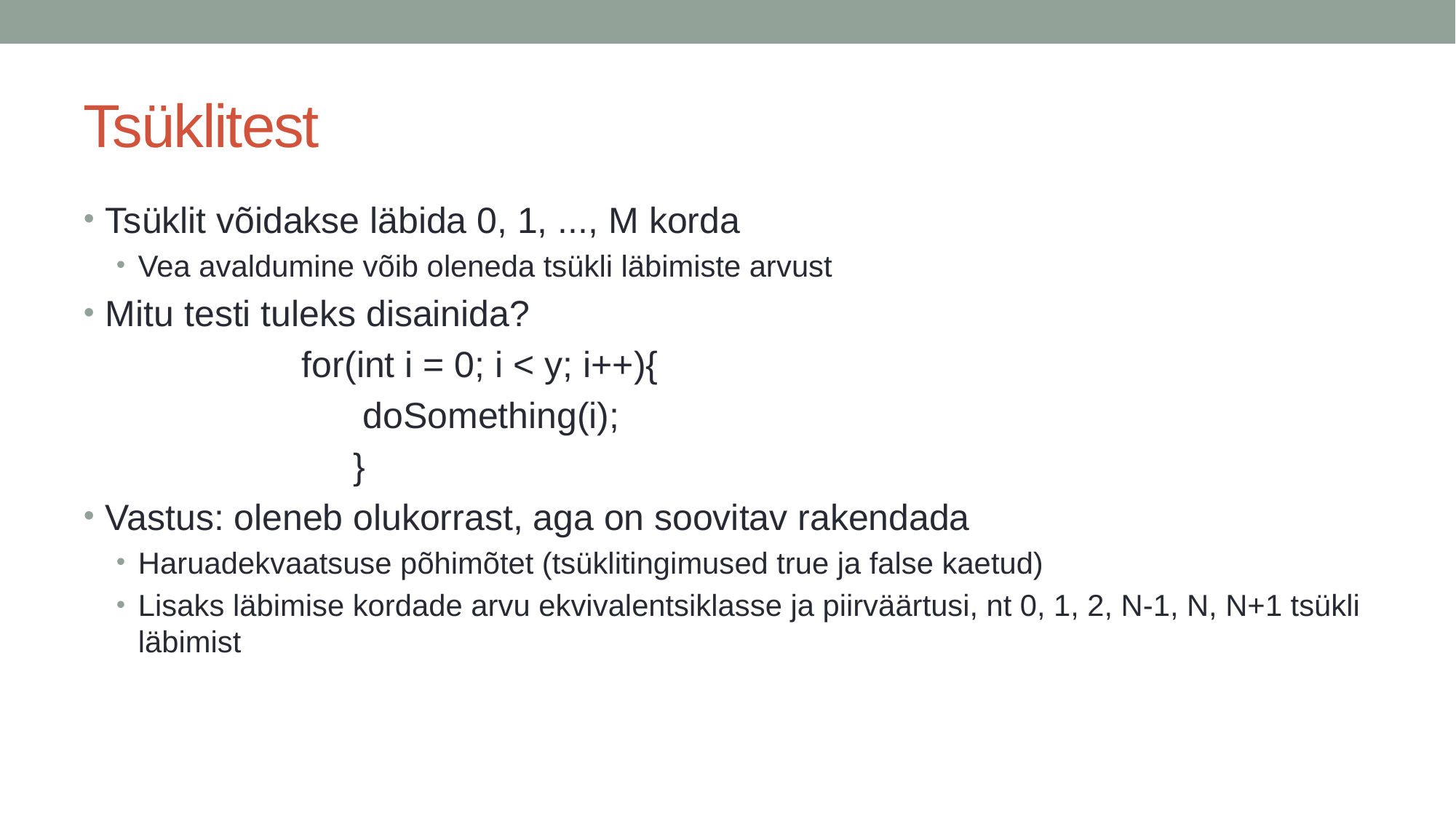

# Tsüklitest
Tsüklit võidakse läbida 0, 1, ..., M korda
Vea avaldumine võib oleneda tsükli läbimiste arvust
Mitu testi tuleks disainida?
		for(int i = 0; i < y; i++){
		      doSomething(i);
		     }
Vastus: oleneb olukorrast, aga on soovitav rakendada
Haruadekvaatsuse põhimõtet (tsüklitingimused true ja false kaetud)
Lisaks läbimise kordade arvu ekvivalentsiklasse ja piirväärtusi, nt 0, 1, 2, N-1, N, N+1 tsükli läbimist